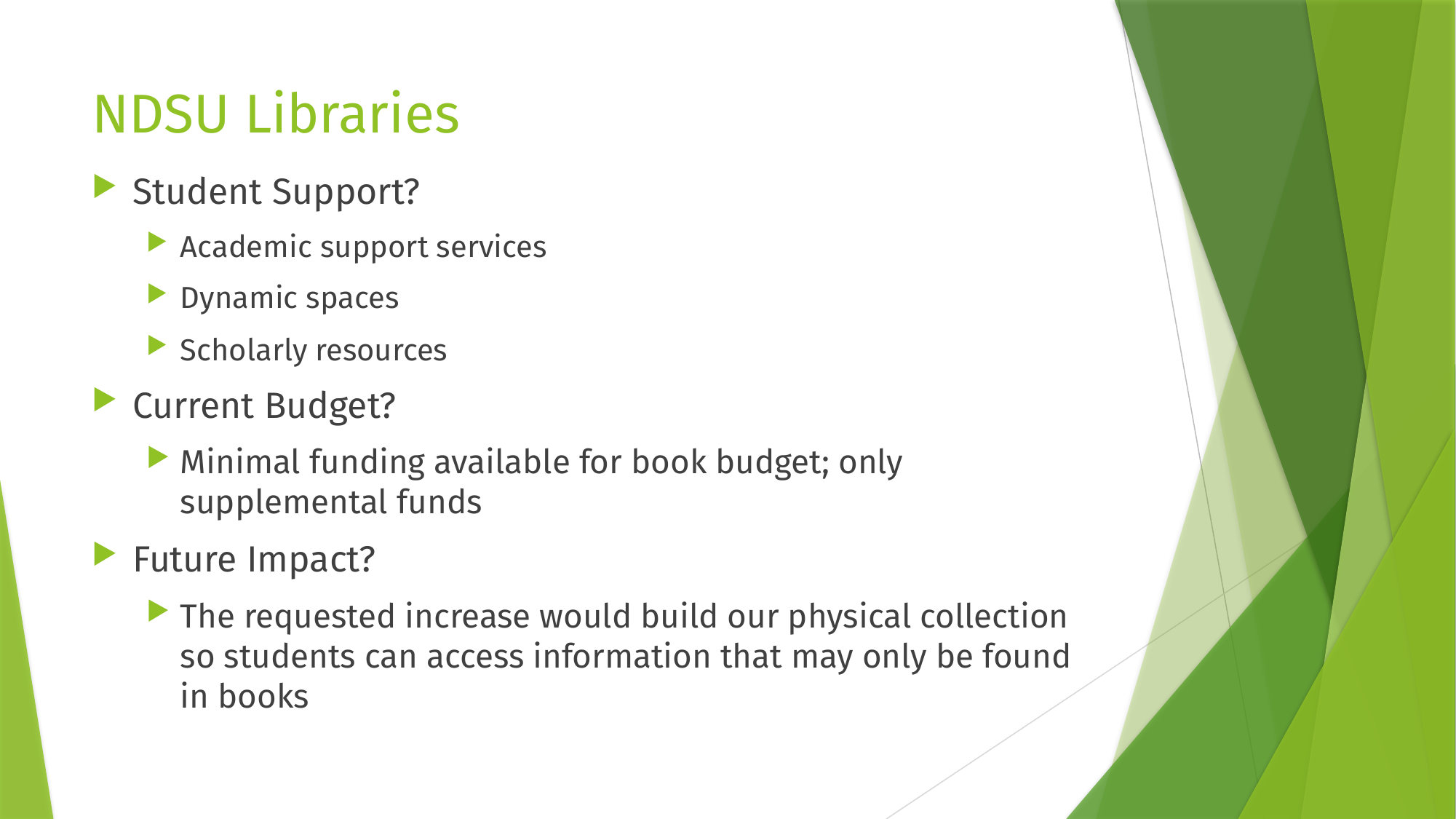

# NDSU Libraries
Student Support?
Academic support services
Dynamic spaces
Scholarly resources
Current Budget?
Minimal funding available for book budget; only supplemental funds
Future Impact?
The requested increase would build our physical collection so students can access information that may only be found in books